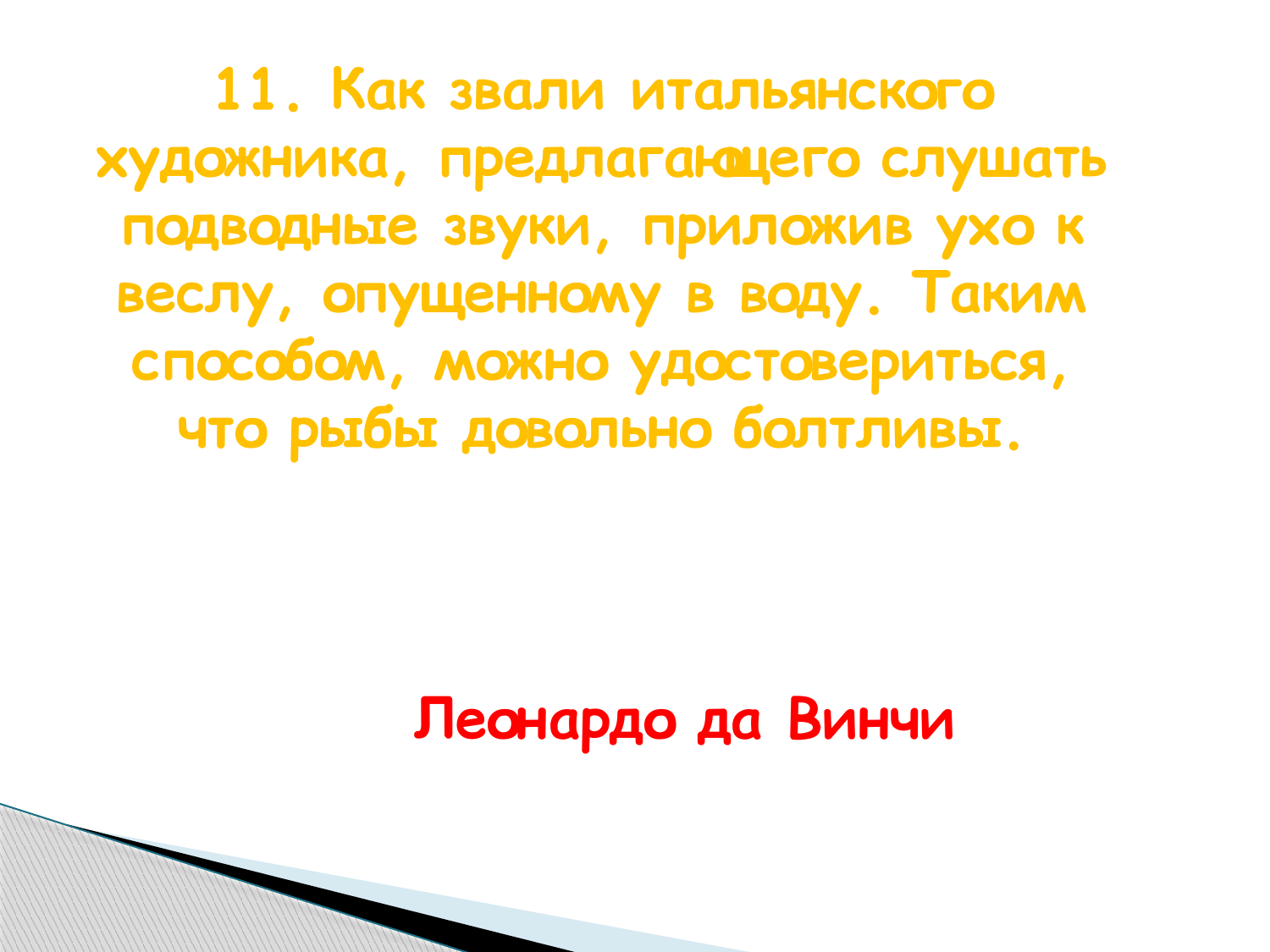

11. Как звали итальянского художника, предлагающего слушать подводные звуки, приложив ухо к веслу, опущенному в воду. Таким способом, можно удостовериться, что рыбы довольно болтливы.
Леонардо да Винчи